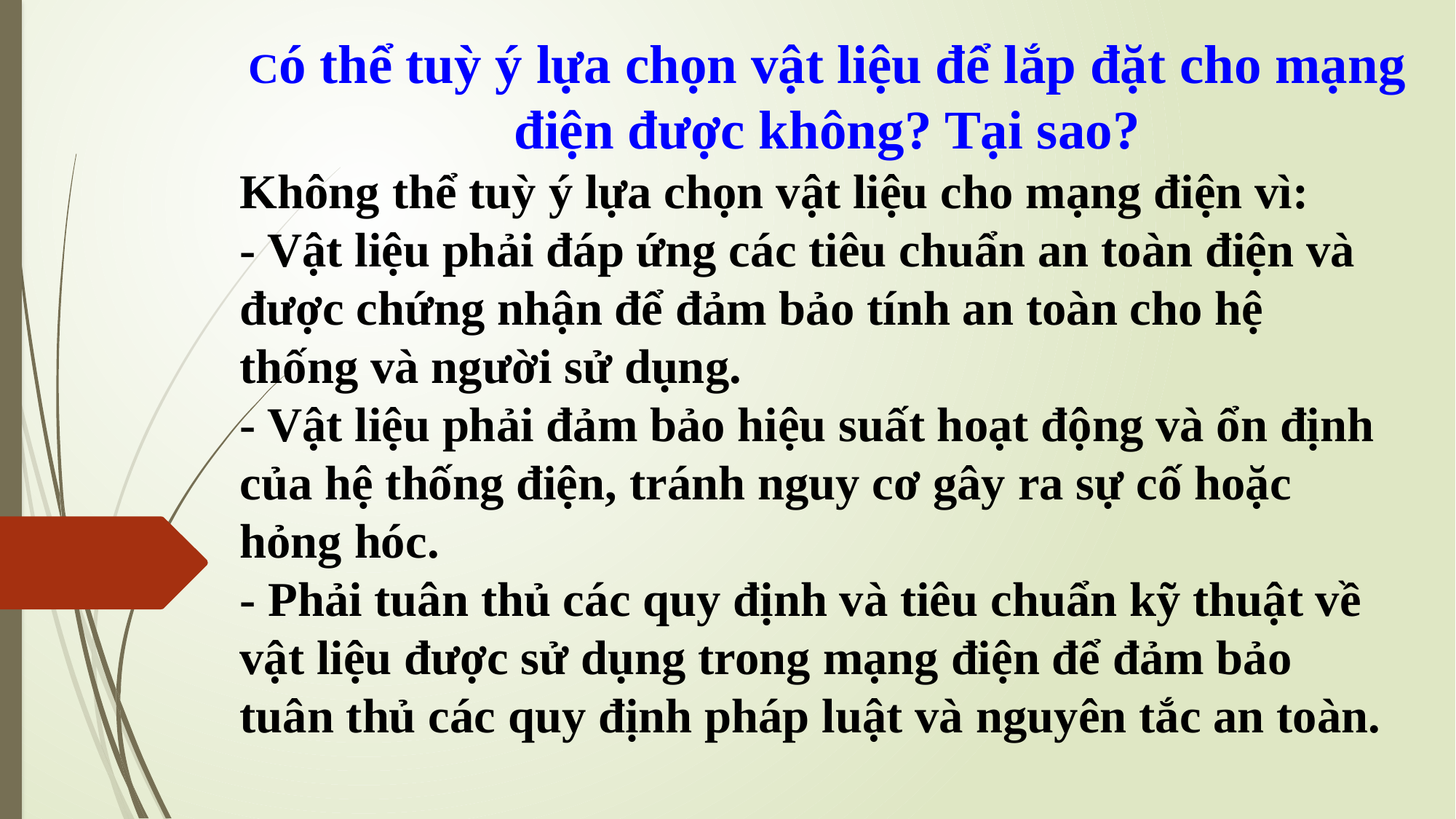

Có thể tuỳ ý lựa chọn vật liệu để lắp đặt cho mạng điện được không? Tại sao?

Không thể tuỳ ý lựa chọn vật liệu cho mạng điện vì:
- Vật liệu phải đáp ứng các tiêu chuẩn an toàn điện và được chứng nhận để đảm bảo tính an toàn cho hệ thống và người sử dụng.
- Vật liệu phải đảm bảo hiệu suất hoạt động và ổn định của hệ thống điện, tránh nguy cơ gây ra sự cố hoặc hỏng hóc.
- Phải tuân thủ các quy định và tiêu chuẩn kỹ thuật về vật liệu được sử dụng trong mạng điện để đảm bảo tuân thủ các quy định pháp luật và nguyên tắc an toàn.